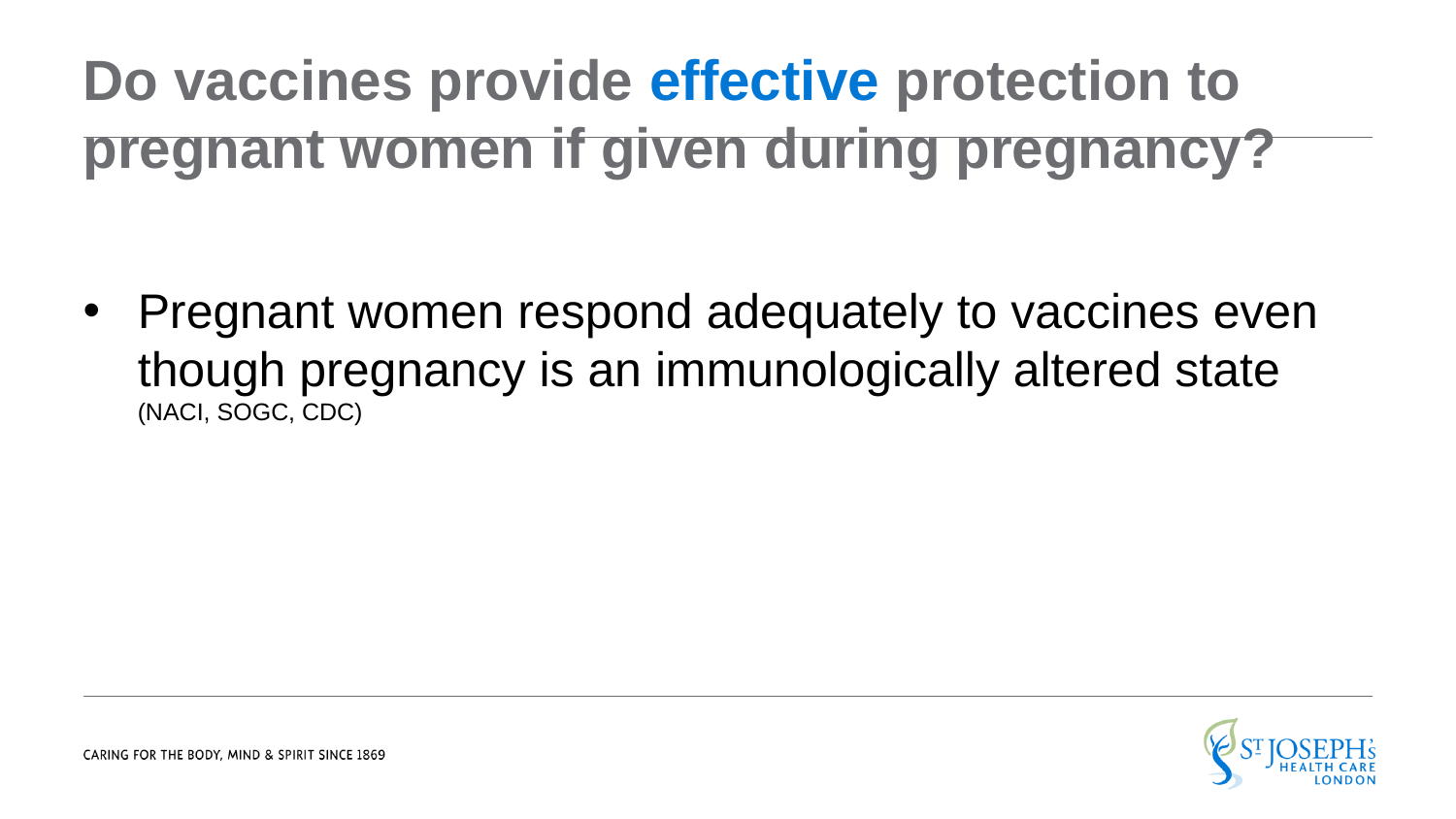

# Do vaccines provide effective protection to pregnant women if given during pregnancy?

Pregnant women respond adequately to vaccines even though pregnancy is an immunologically altered state (NACI, SOGC, CDC)